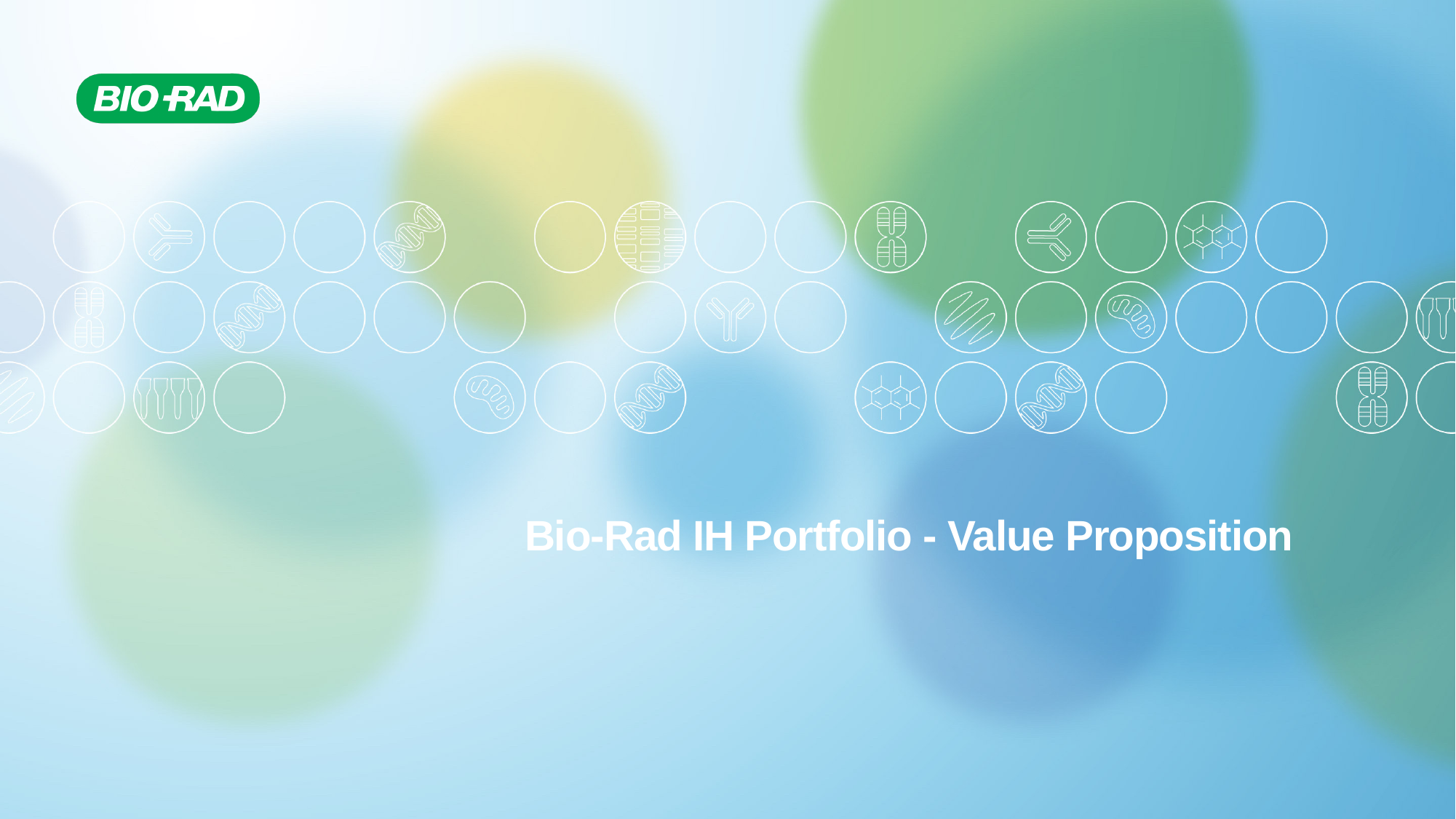

# Bio-Rad IH Portfolio - Value Proposition